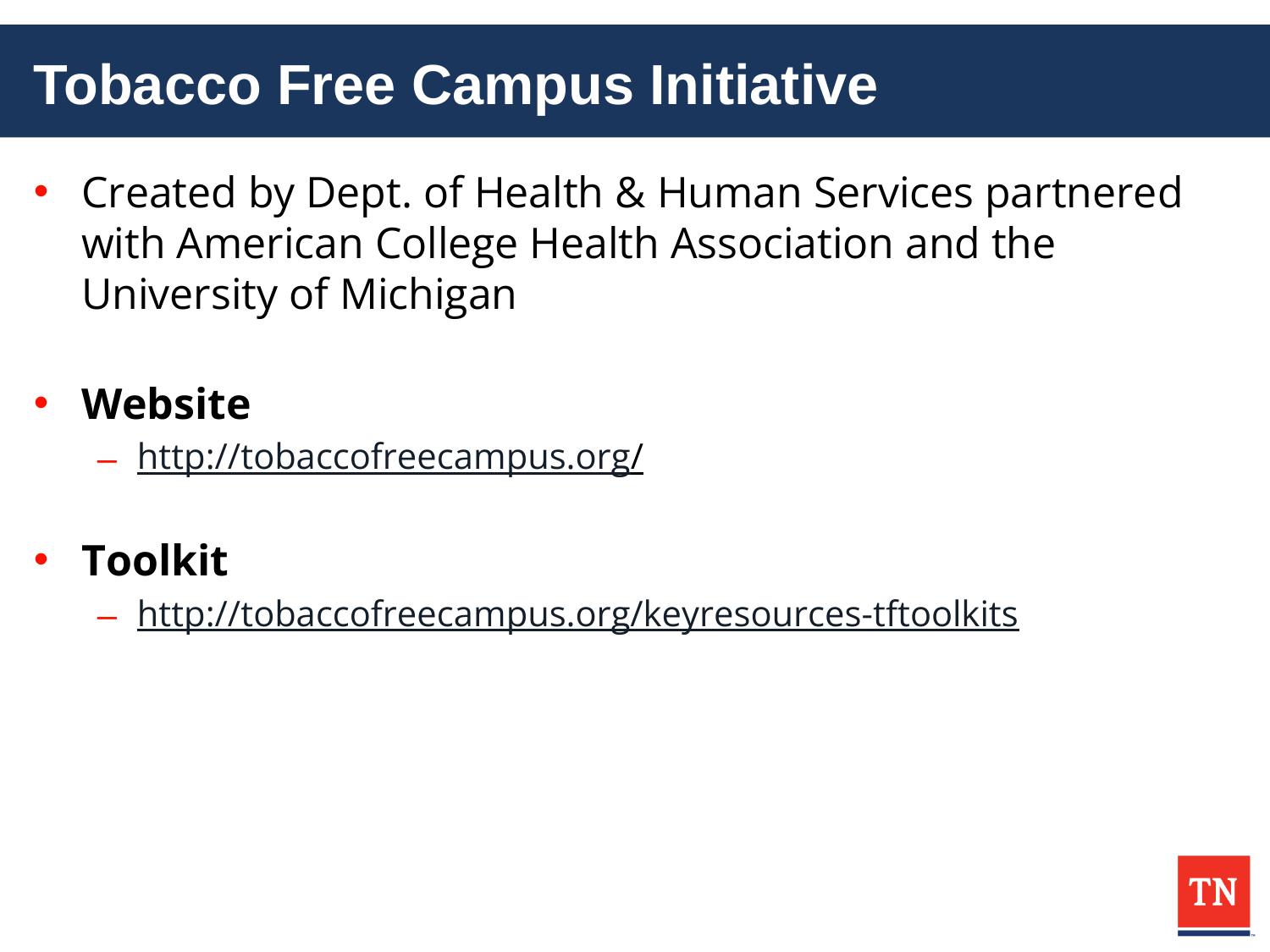

# Tobacco Free Campus Initiative
Created by Dept. of Health & Human Services partnered with American College Health Association and the University of Michigan
Website
http://tobaccofreecampus.org/
Toolkit
http://tobaccofreecampus.org/keyresources-tftoolkits